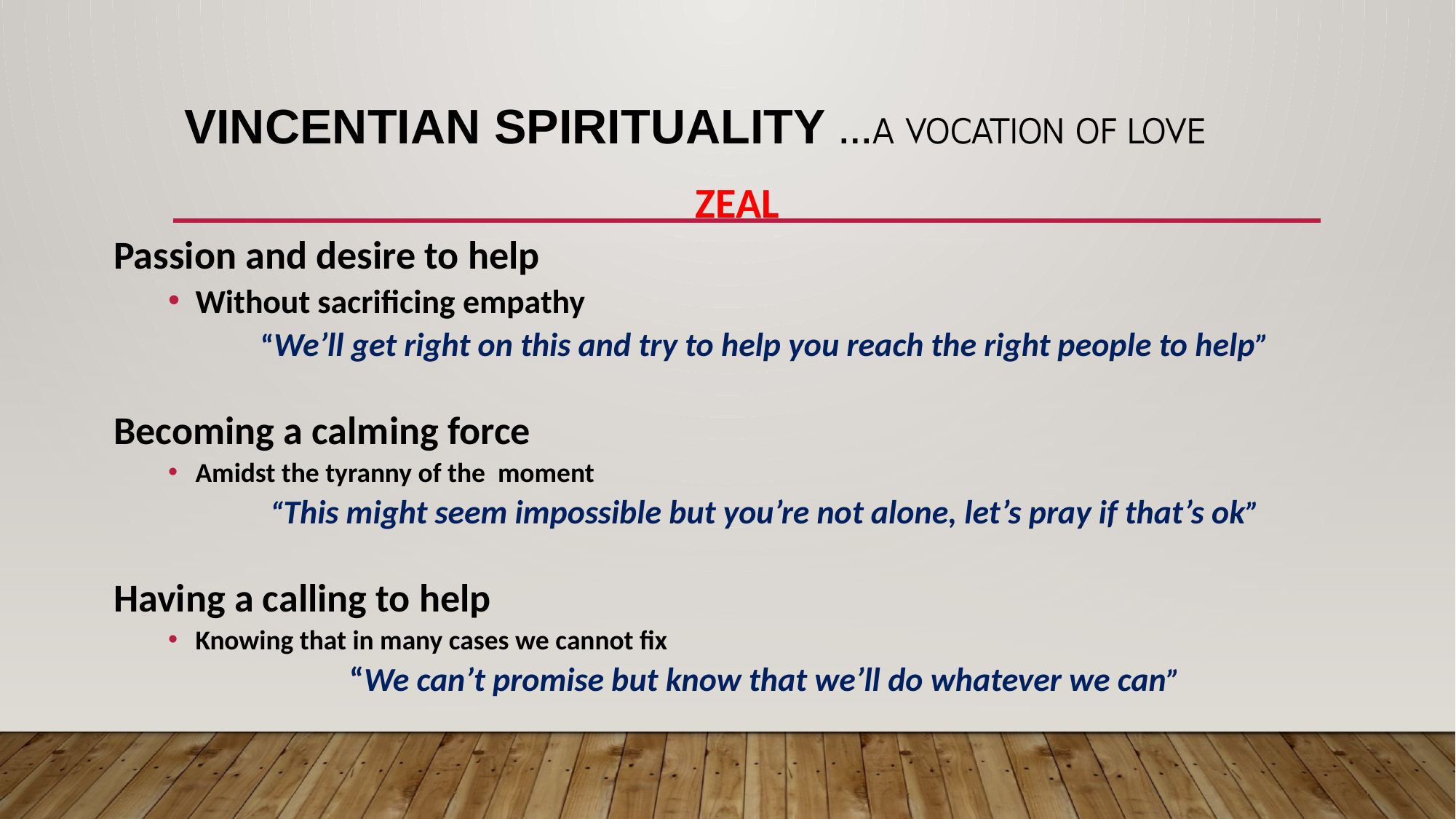

# VINCENTIAN SPIRITUALITY …A VOCATION OF LOVE
ZEAL
Passion and desire to help
Without sacrificing empathy
“We’ll get right on this and try to help you reach the right people to help”

Becoming a calming force
Amidst the tyranny of the  moment
“This might seem impossible but you’re not alone, let’s pray if that’s ok”

Having a calling to help
Knowing that in many cases we cannot fix
“We can’t promise but know that we’ll do whatever we can”